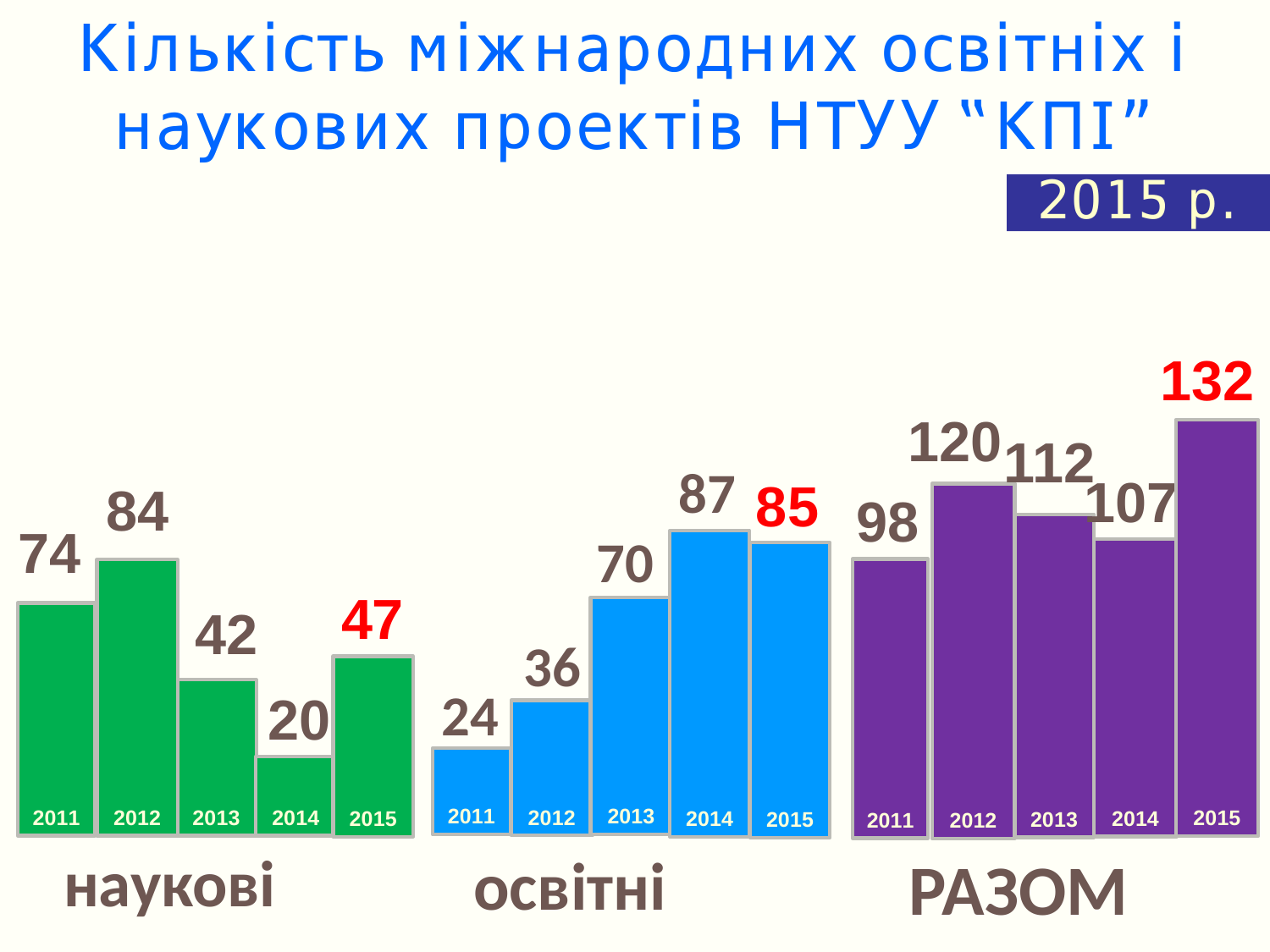

Кількість міжнародних освітніх і наукових проектів НТУУ “КПІ”
2015 р.
132
120
112
107
98
2012
2013
2014
2011
2015
РАЗОМ
87
70
2014
2013
36
24
2012
2011
85
2015
освітні
84
74
2012
42
2011
20
2013
2014
47
2015
наукові